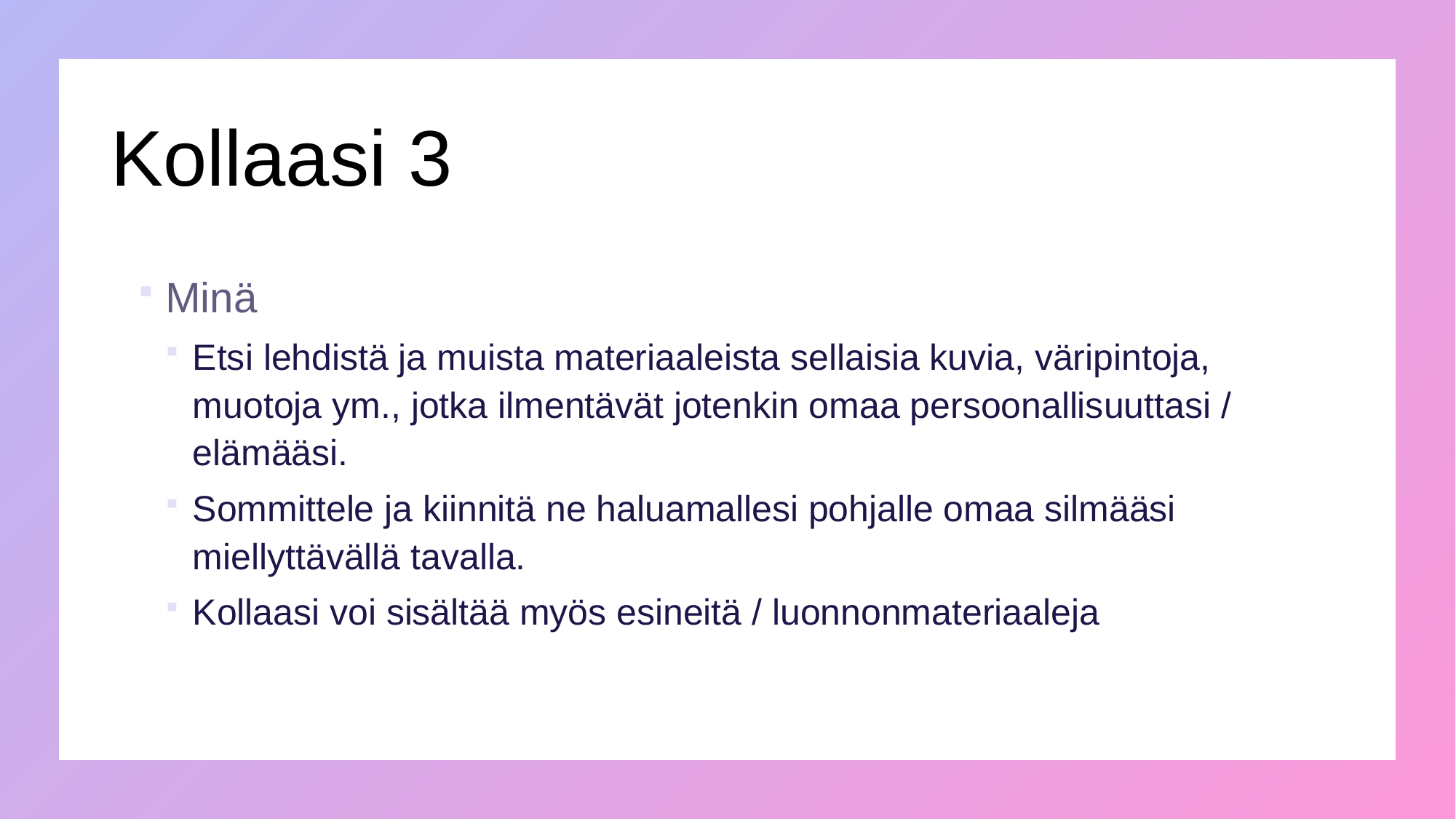

# Kollaasi 3
Minä
Etsi lehdistä ja muista materiaaleista sellaisia kuvia, väripintoja, muotoja ym., jotka ilmentävät jotenkin omaa persoonallisuuttasi / elämääsi.
Sommittele ja kiinnitä ne haluamallesi pohjalle omaa silmääsi miellyttävällä tavalla.
Kollaasi voi sisältää myös esineitä / luonnonmateriaaleja